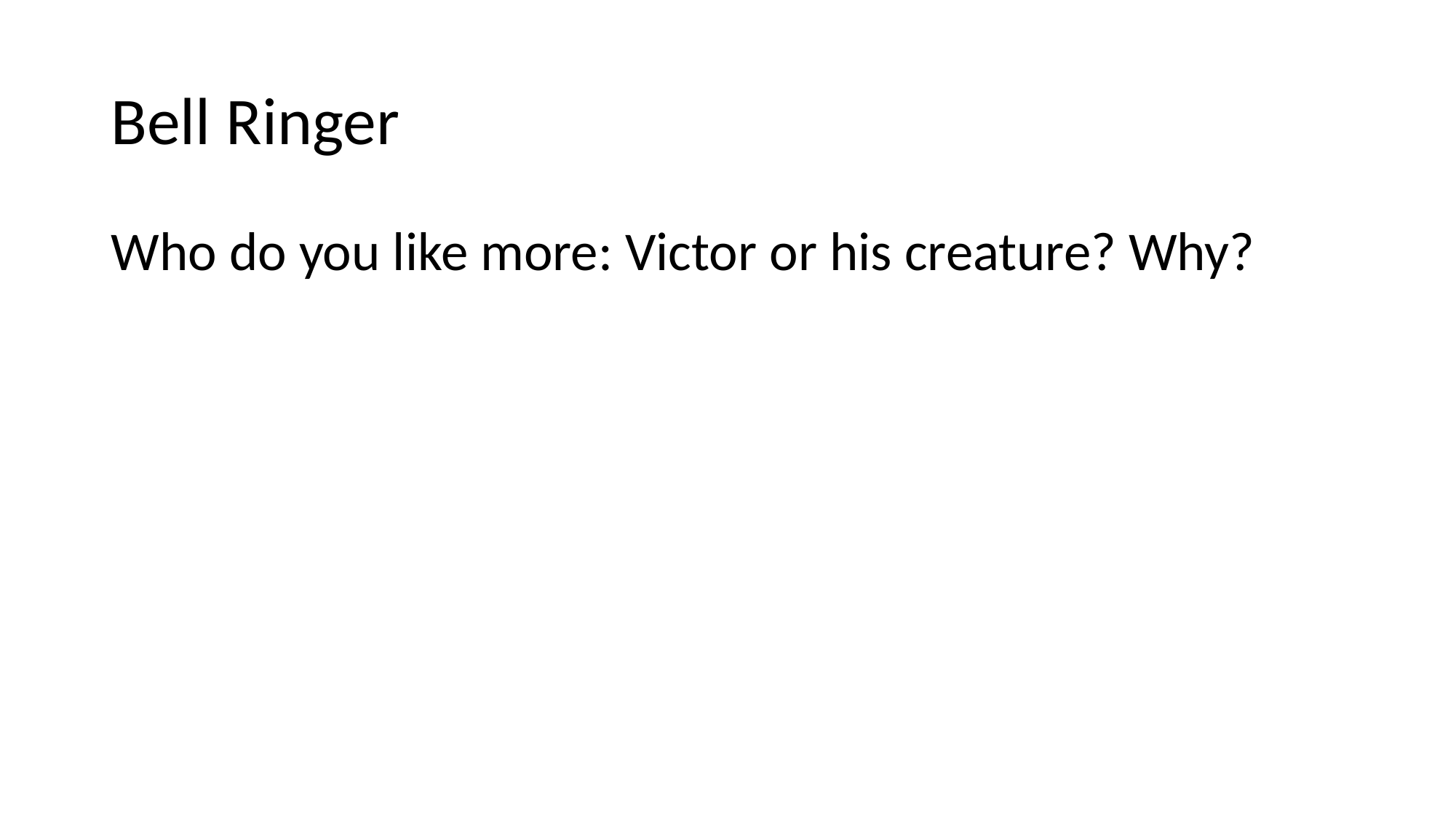

# Bell Ringer
Who do you like more: Victor or his creature? Why?